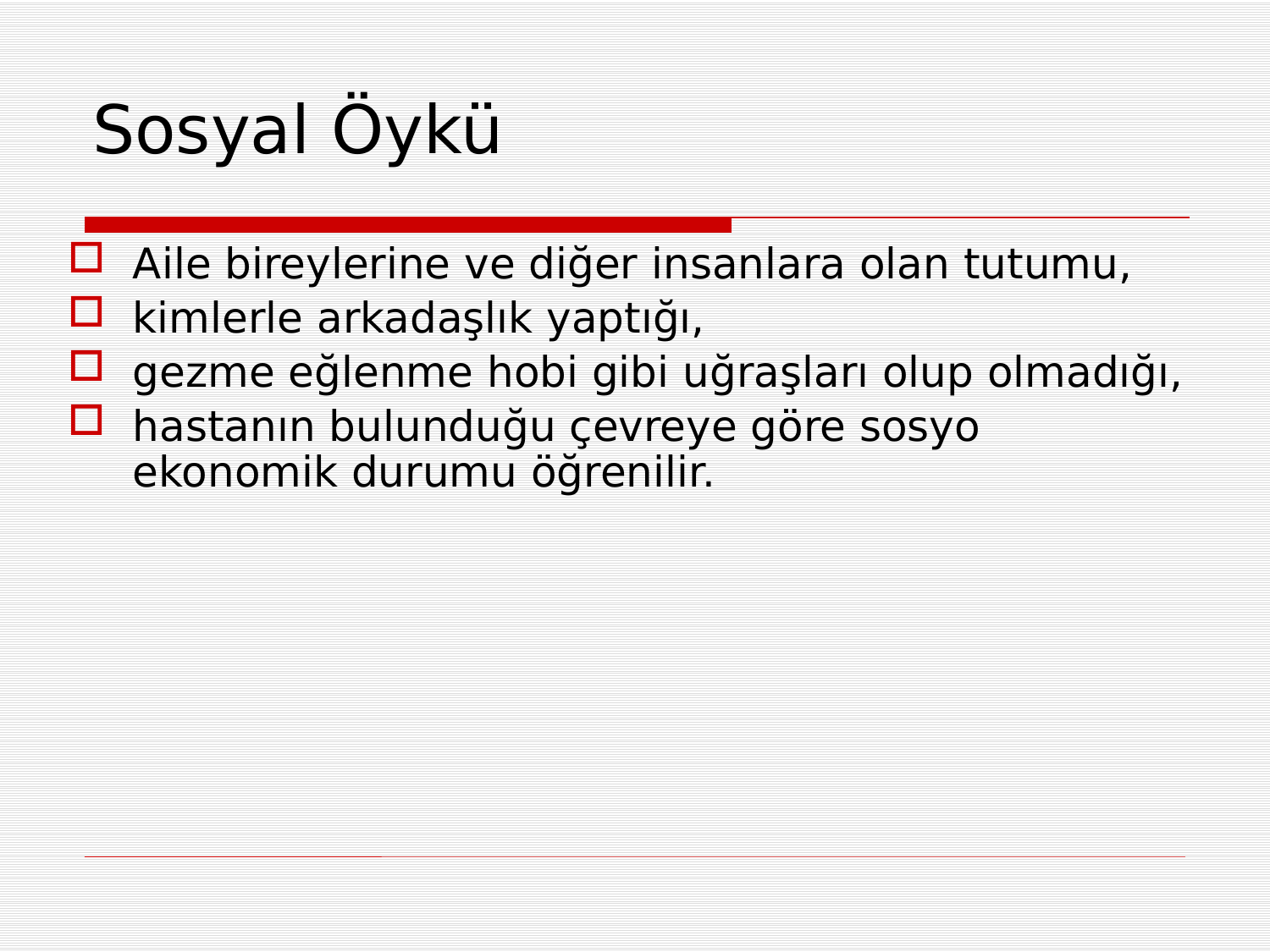

Sosyal Öykü
Aile bireylerine ve diğer insanlara olan tutumu,
kimlerle arkadaşlık yaptığı,
gezme eğlenme hobi gibi uğraşları olup olmadığı,
hastanın bulunduğu çevreye göre sosyo ekonomik durumu öğrenilir.